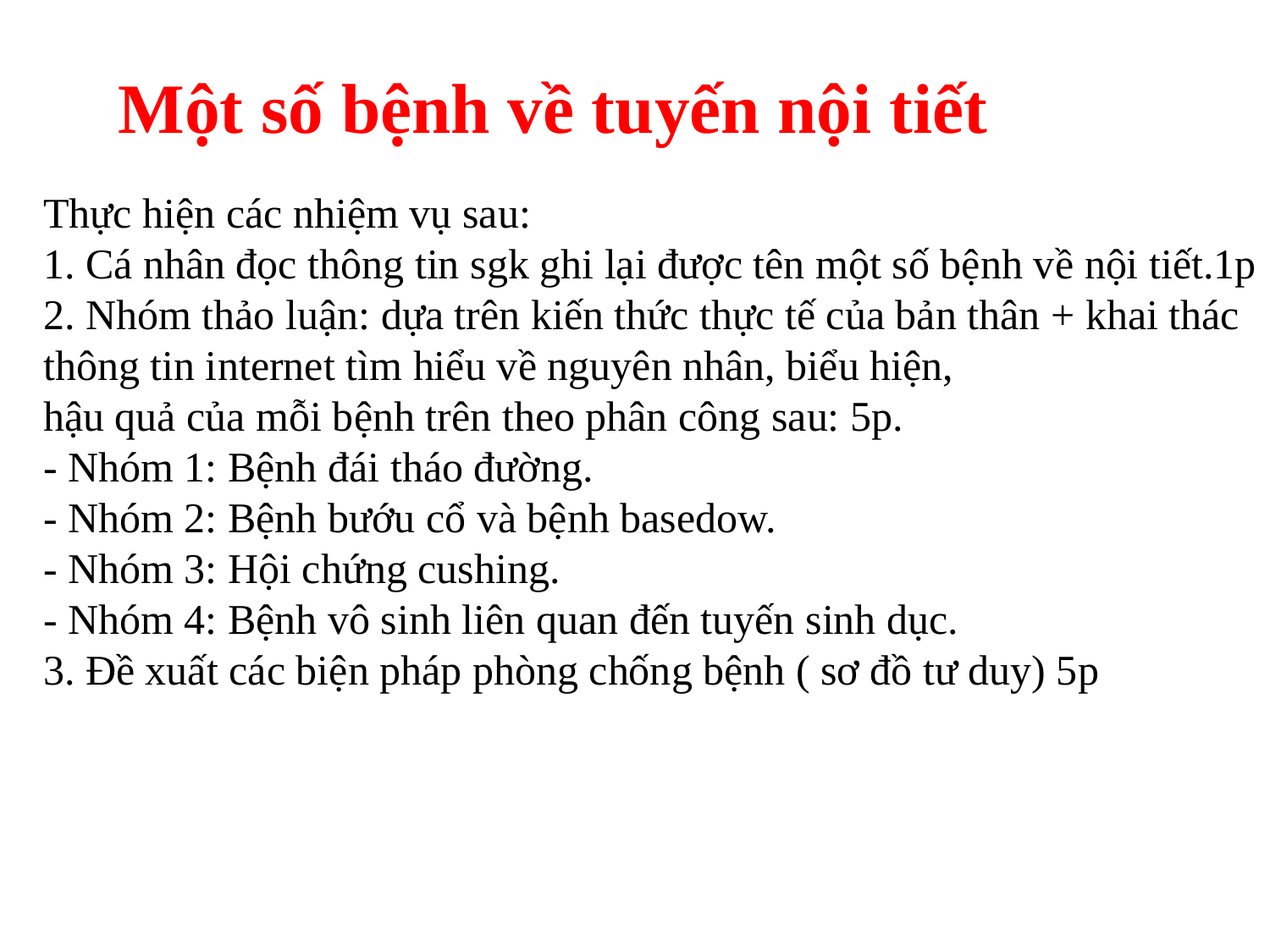

Một số bệnh về tuyến nội tiết
Thực hiện các nhiệm vụ sau:
1. Cá nhân đọc thông tin sgk ghi lại được tên một số bệnh về nội tiết.1p
2. Nhóm thảo luận: dựa trên kiến thức thực tế của bản thân + khai thác
thông tin internet tìm hiểu về nguyên nhân, biểu hiện,
hậu quả của mỗi bệnh trên theo phân công sau: 5p.
- Nhóm 1: Bệnh đái tháo đường.
- Nhóm 2: Bệnh bướu cổ và bệnh basedow.
- Nhóm 3: Hội chứng cushing.
- Nhóm 4: Bệnh vô sinh liên quan đến tuyến sinh dục.
3. Đề xuất các biện pháp phòng chống bệnh ( sơ đồ tư duy) 5p